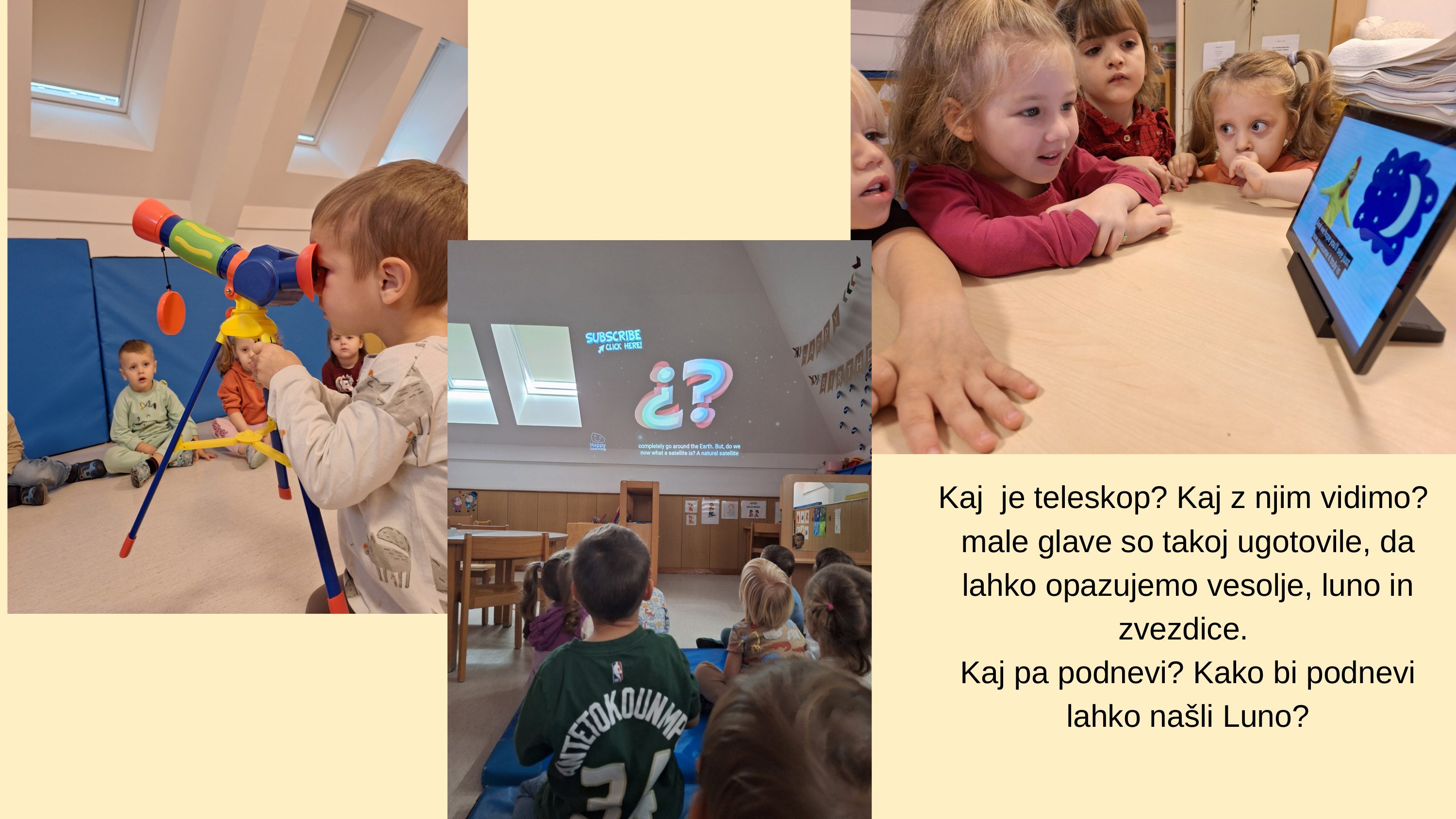

Kaj  je teleskop? Kaj z njim vidimo?
male glave so takoj ugotovile, da lahko opazujemo vesolje, luno in zvezdice.
Kaj pa podnevi? Kako bi podnevi lahko našli Luno?